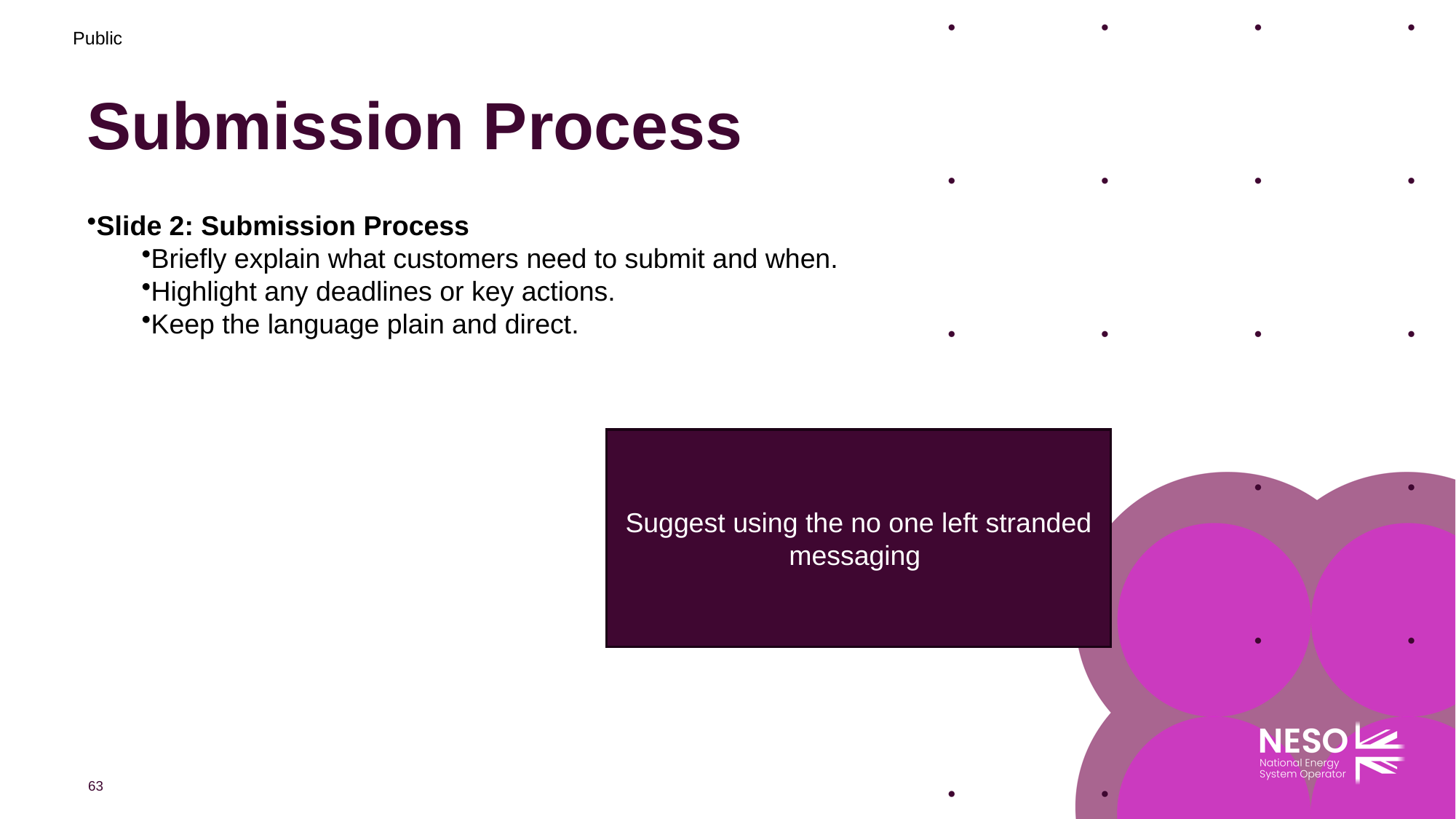

Public
# Submission Process
Slide 2: Submission Process
Briefly explain what customers need to submit and when.
Highlight any deadlines or key actions.
Keep the language plain and direct.
Suggest using the no one left stranded messaging